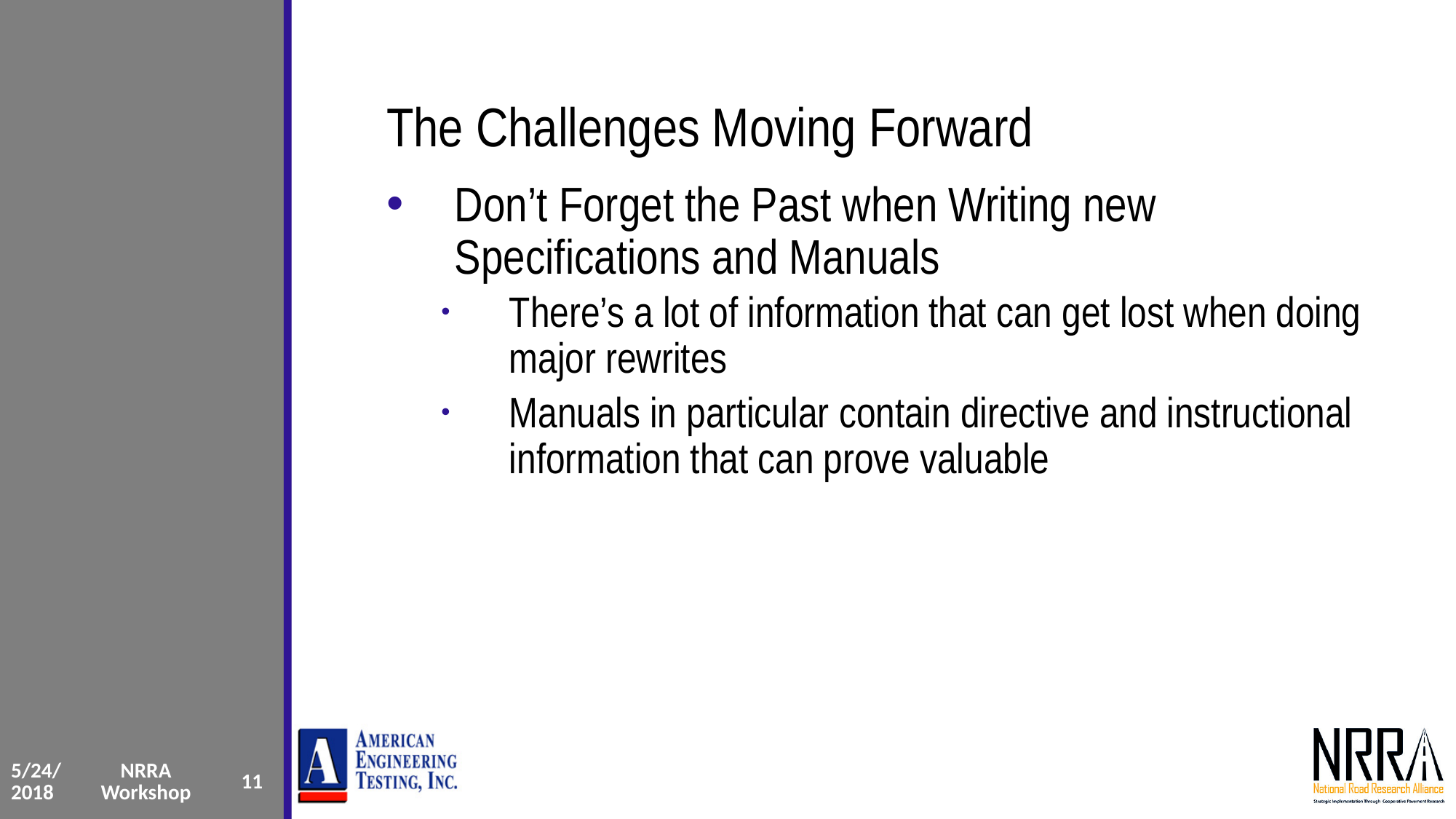

#

The Challenges Moving Forward
Don’t Forget the Past when Writing new Specifications and Manuals
There’s a lot of information that can get lost when doing major rewrites
Manuals in particular contain directive and instructional information that can prove valuable

| 5/24/2018 | NRRA Workshop | 11 |
| --- | --- | --- |